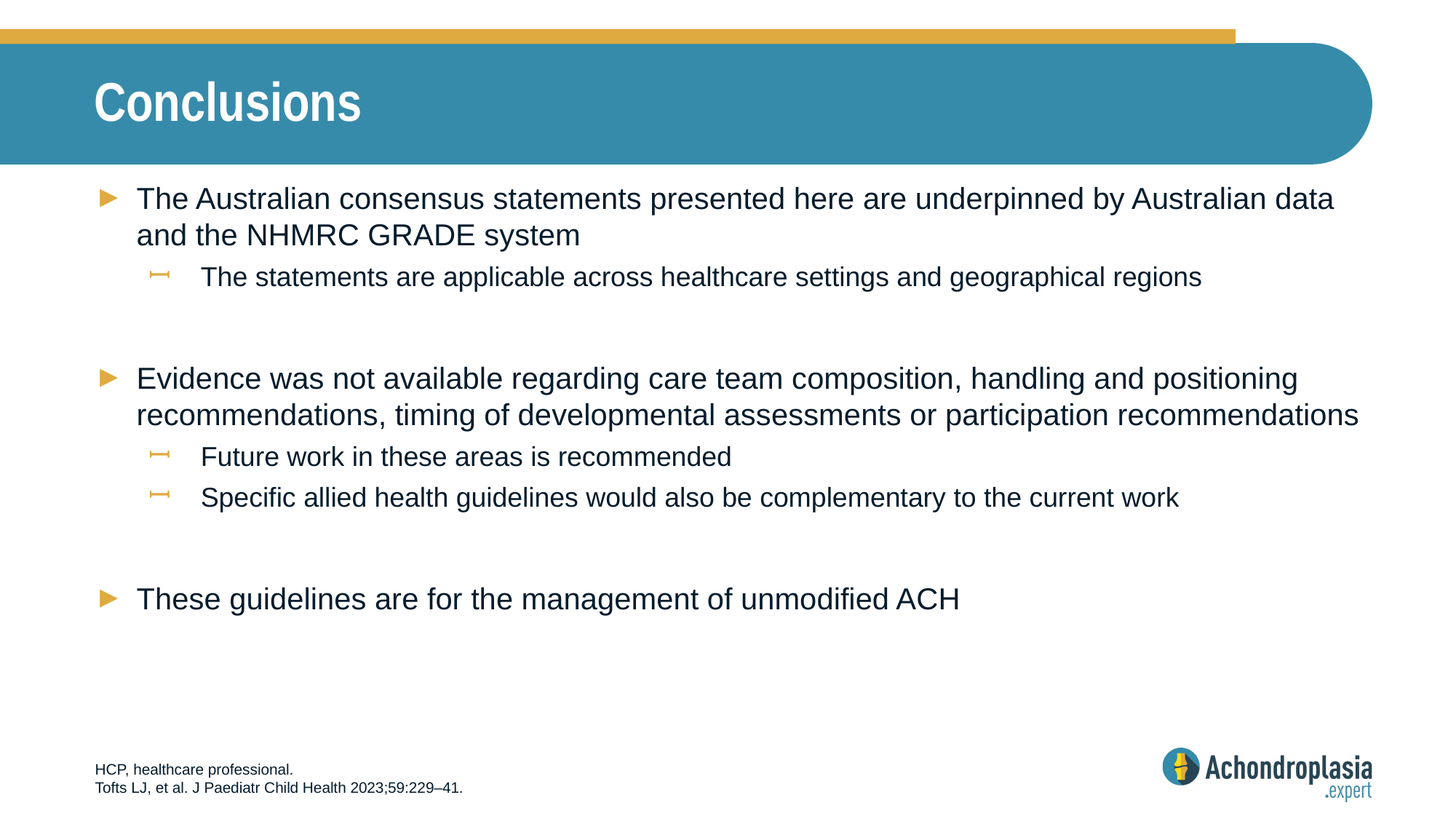

# Conclusions
The Australian consensus statements presented here are underpinned by Australian data and the NHMRC GRADE system
The statements are applicable across healthcare settings and geographical regions

Evidence was not available regarding care team composition, handling and positioning recommendations, timing of developmental assessments or participation recommendations
Future work in these areas is recommended
Specific allied health guidelines would also be complementary to the current work

These guidelines are for the management of unmodified ACH
HCP, healthcare professional.
Tofts LJ, et al. J Paediatr Child Health 2023;59:229–41.